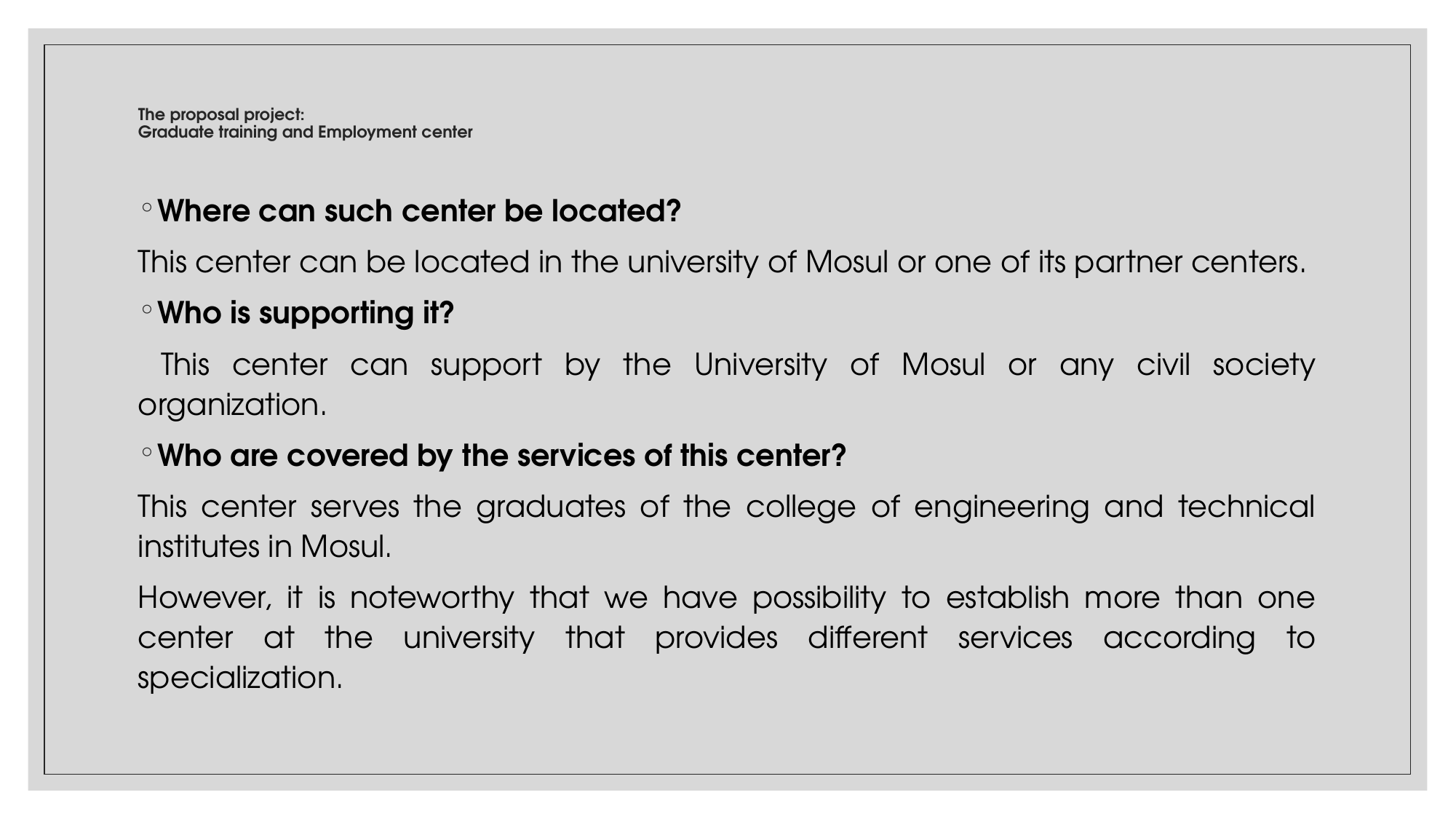

# The proposal project: Graduate training and Employment center
Where can such center be located?
This center can be located in the university of Mosul or one of its partner centers.
Who is supporting it?
 This center can support by the University of Mosul or any civil society organization.
Who are covered by the services of this center?
This center serves the graduates of the college of engineering and technical institutes in Mosul.
However, it is noteworthy that we have possibility to establish more than one center at the university that provides different services according to specialization.